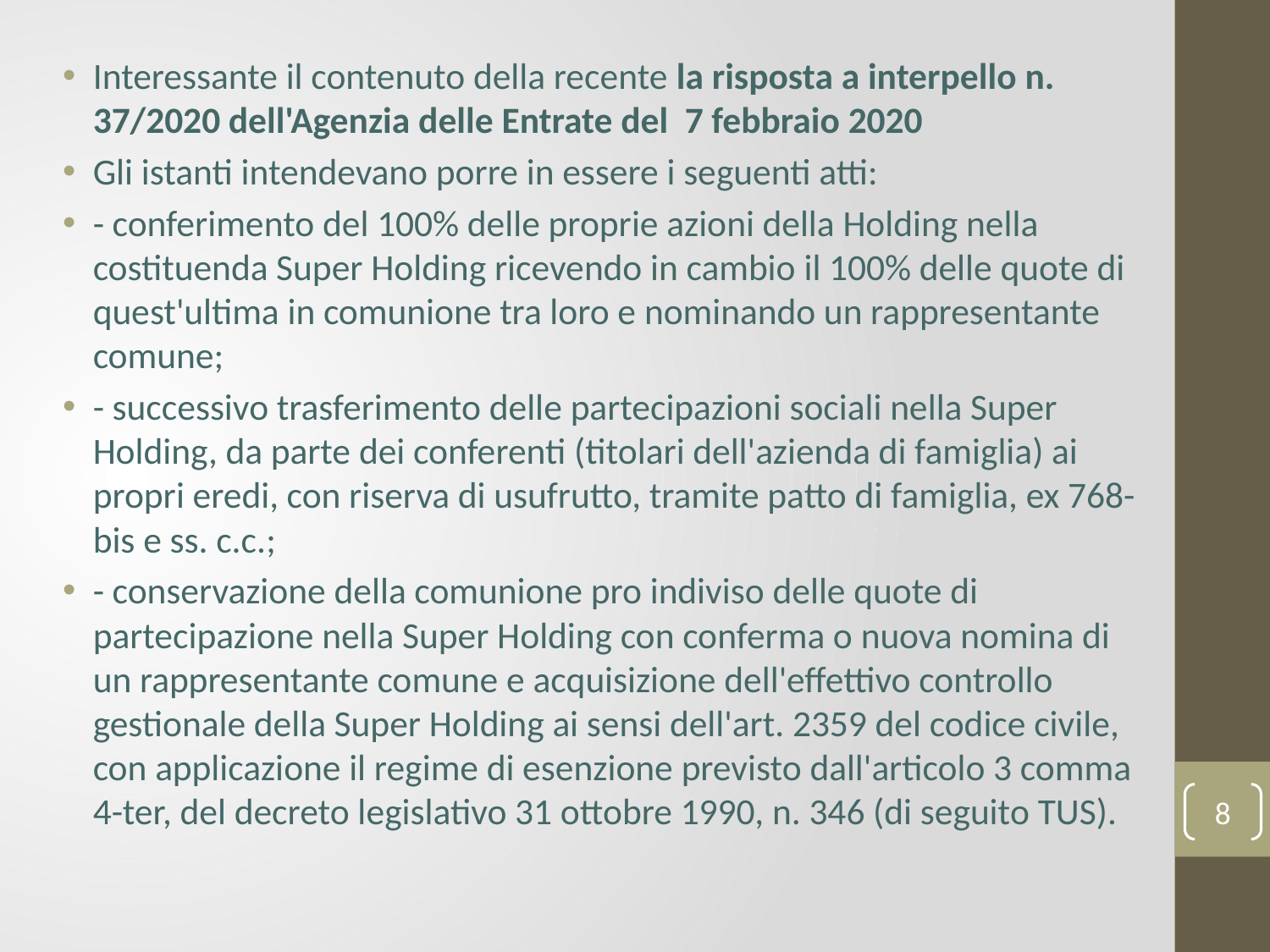

Interessante il contenuto della recente la risposta a interpello n. 37/2020 dell'Agenzia delle Entrate del  7 febbraio 2020
Gli istanti intendevano porre in essere i seguenti atti:
- conferimento del 100% delle proprie azioni della Holding nella costituenda Super Holding ricevendo in cambio il 100% delle quote di quest'ultima in comunione tra loro e nominando un rappresentante comune;
- successivo trasferimento delle partecipazioni sociali nella Super Holding, da parte dei conferenti (titolari dell'azienda di famiglia) ai propri eredi, con riserva di usufrutto, tramite patto di famiglia, ex 768-bis e ss. c.c.;
- conservazione della comunione pro indiviso delle quote di partecipazione nella Super Holding con conferma o nuova nomina di un rappresentante comune e acquisizione dell'effettivo controllo gestionale della Super Holding ai sensi dell'art. 2359 del codice civile, con applicazione il regime di esenzione previsto dall'articolo 3 comma 4-ter, del decreto legislativo 31 ottobre 1990, n. 346 (di seguito TUS).

8